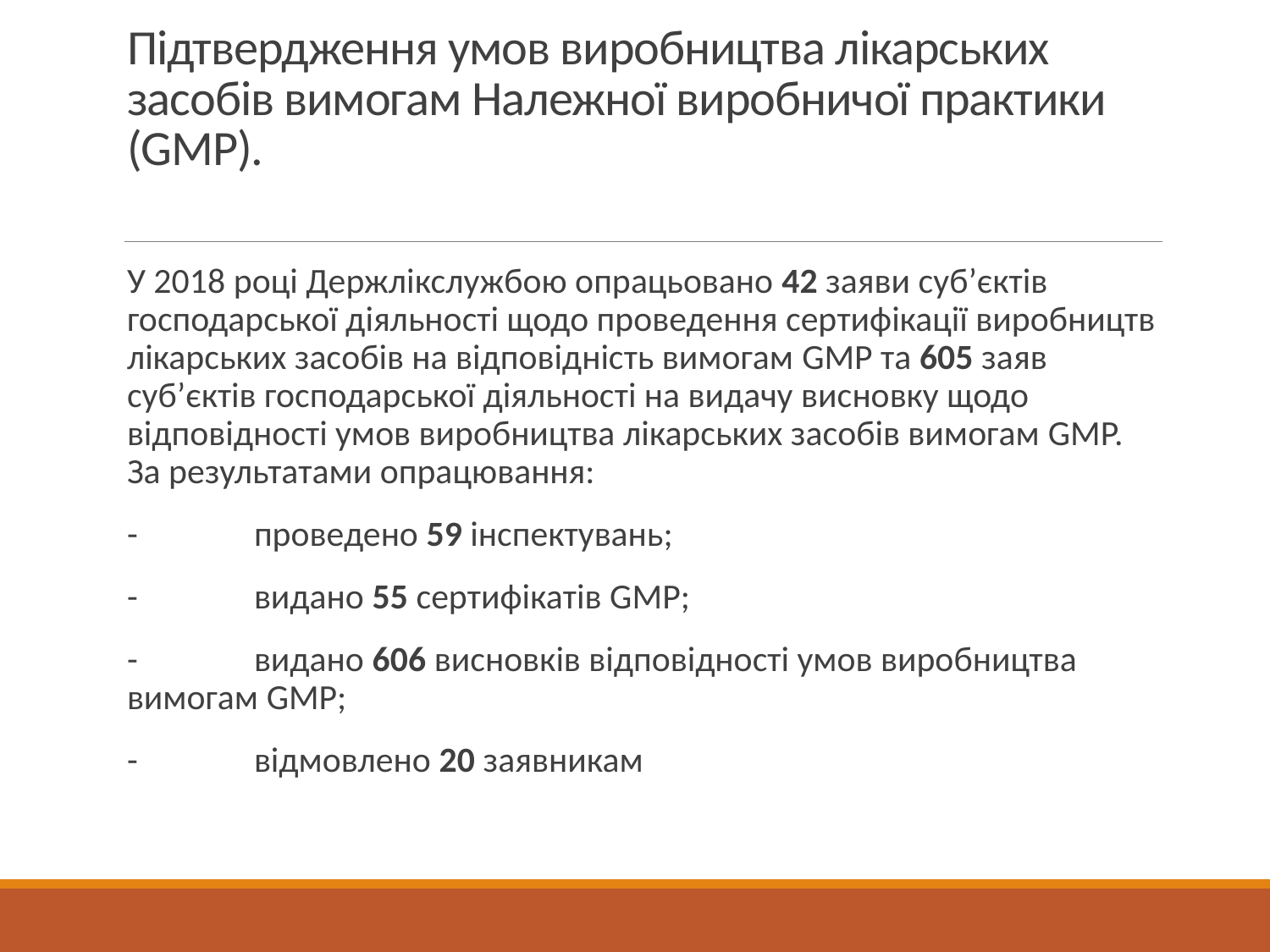

# Підтвердження умов виробництва лікарських засобів вимогам Належної виробничої практики (GMP).
У 2018 році Держлікслужбою опрацьовано 42 заяви суб’єктів господарської діяльності щодо проведення сертифікації виробництв лікарських засобів на відповідність вимогам GMP та 605 заяв суб’єктів господарської діяльності на видачу висновку щодо відповідності умов виробництва лікарських засобів вимогам GMP. За результатами опрацювання:
-	проведено 59 інспектувань;
-	видано 55 сертифікатів GMP;
-	видано 606 висновків відповідності умов виробництва вимогам GMP;
-	відмовлено 20 заявникам